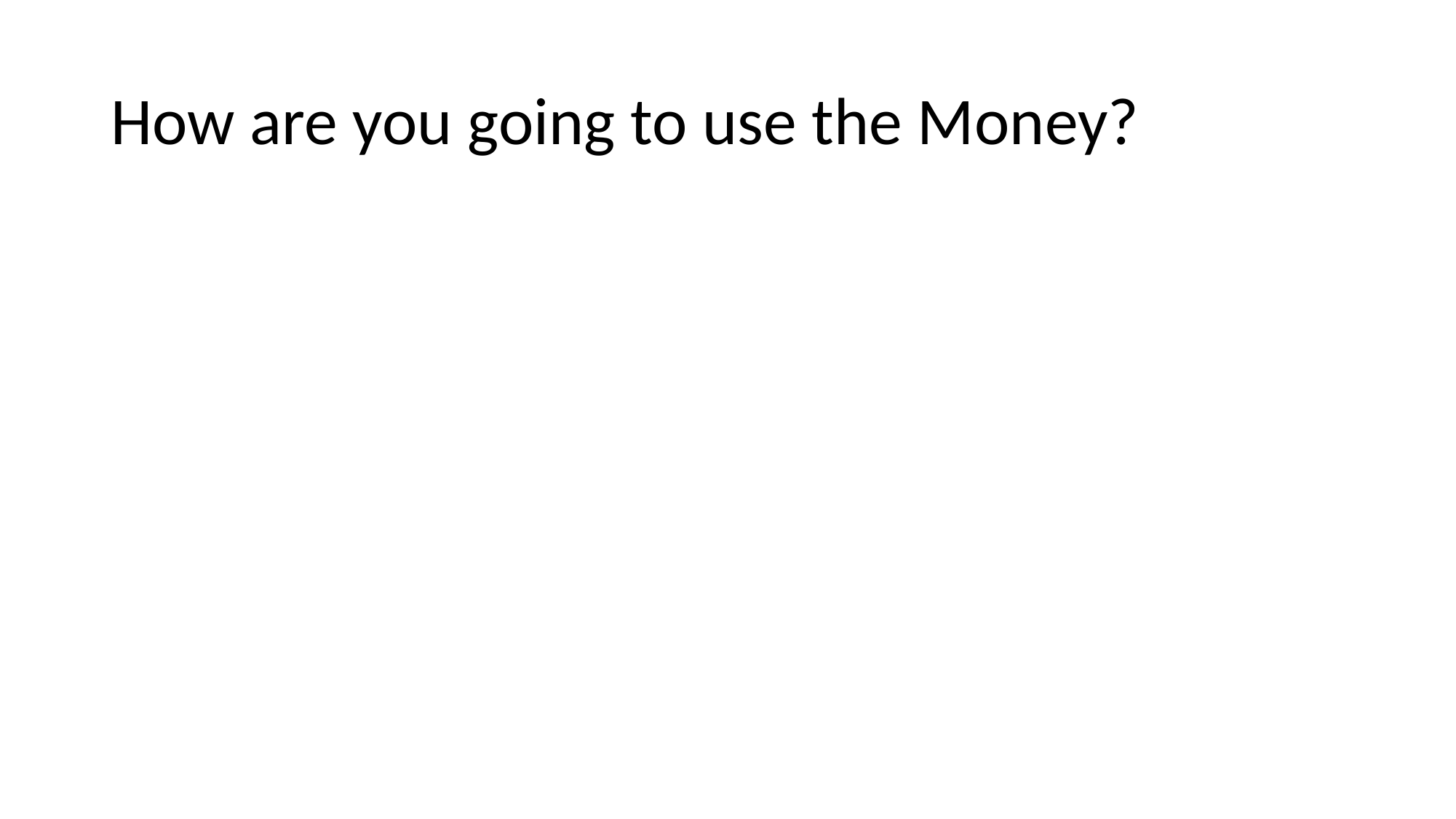

# How are you going to use the Money?